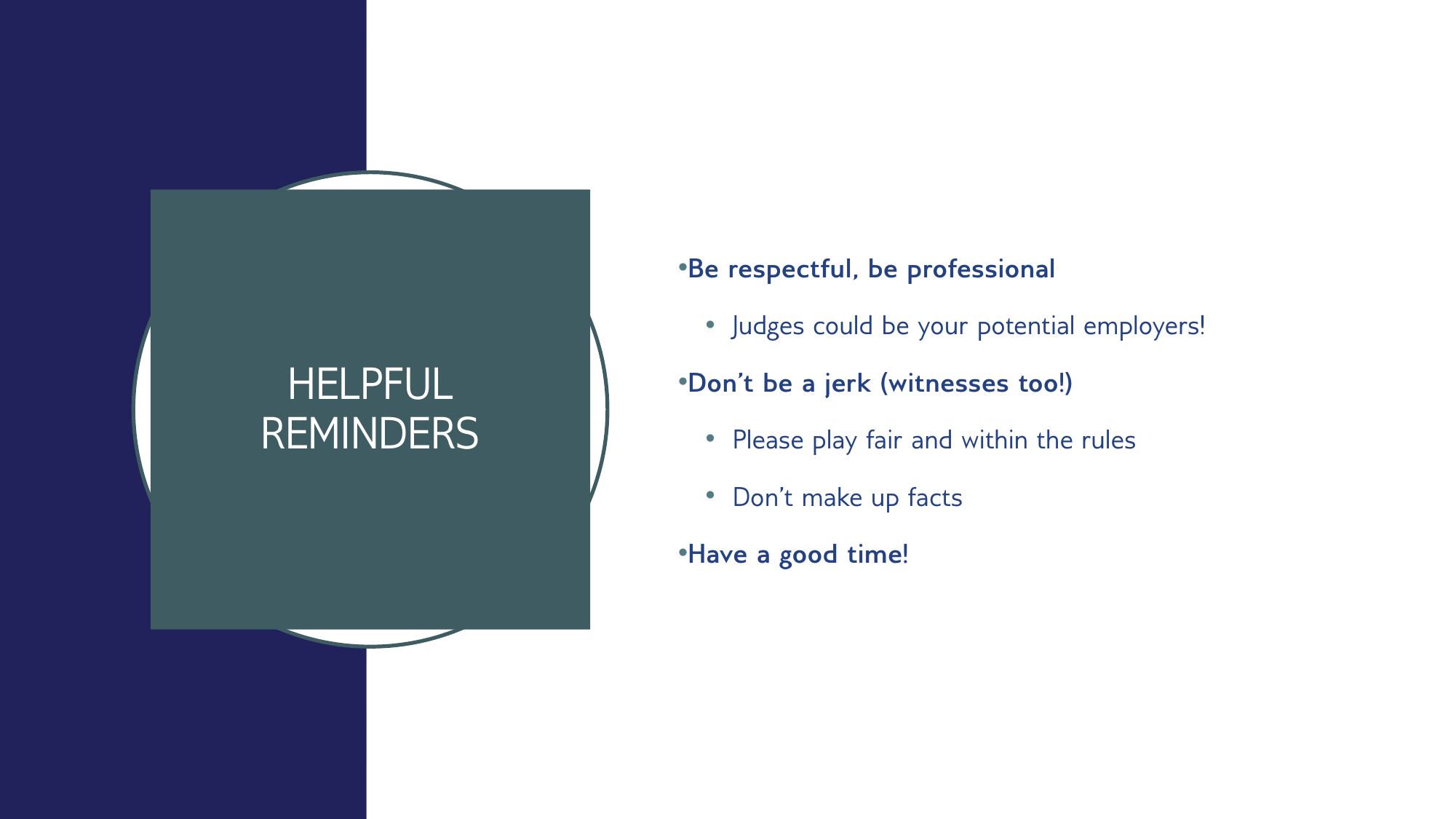

Be respectful, be professional
Judges could be your potential employers!
Don’t be a jerk (witnesses too!)
Please play fair and within the rules
Don’t make up facts
Have a good time!

# HELPFUL REMINDERS